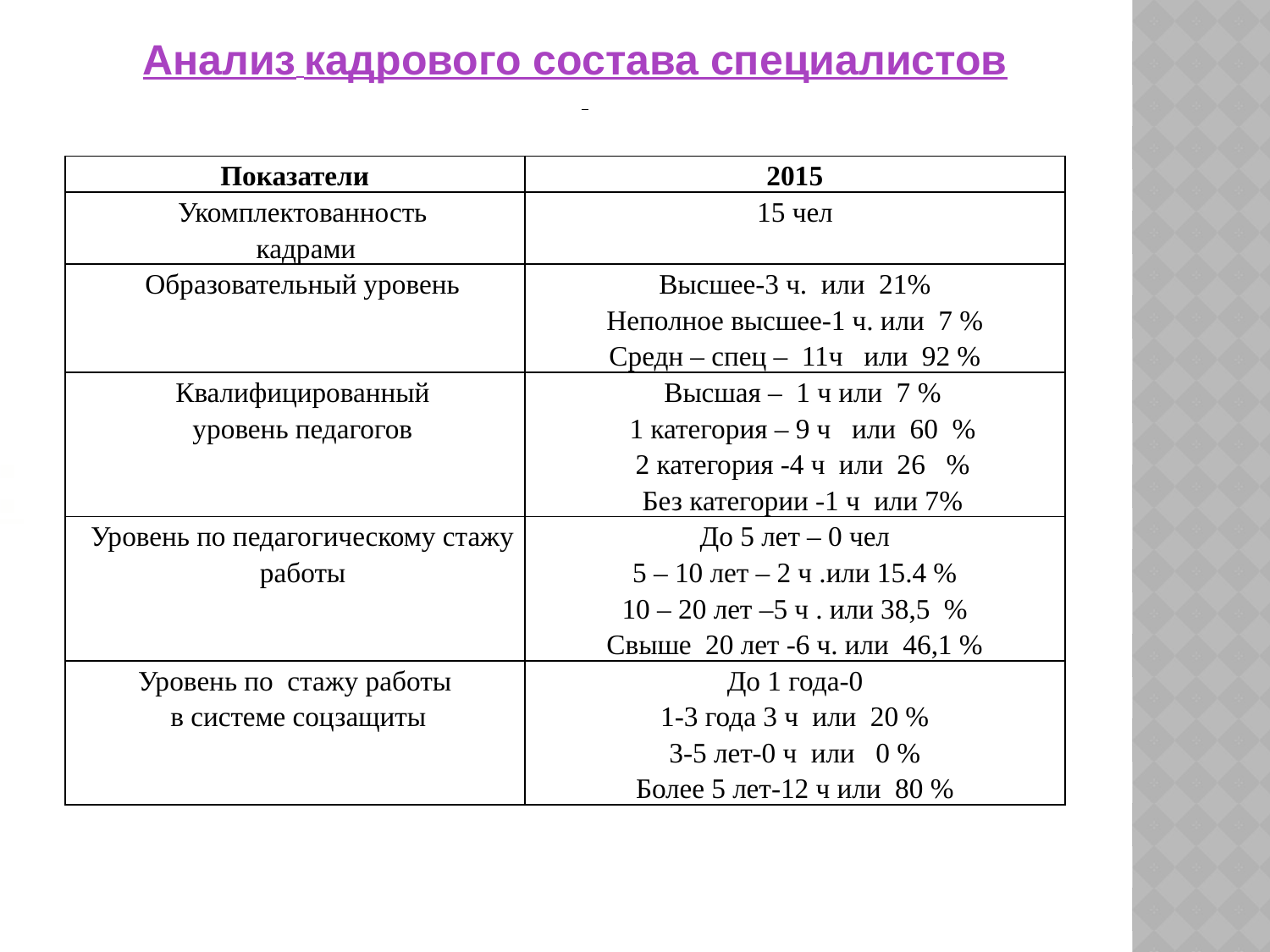

Анализ кадрового состава специалистов
| Показатели | 2015 |
| --- | --- |
| Укомплектованность кадрами | 15 чел |
| Образовательный уровень | Высшее-3 ч. или 21% Неполное высшее-1 ч. или 7 % Средн – спец – 11ч или 92 % |
| Квалифицированный уровень педагогов | Высшая – 1 ч или 7 % 1 категория – 9 ч или 60 % 2 категория -4 ч или 26 % Без категории -1 ч или 7% |
| Уровень по педагогическому стажу работы | До 5 лет – 0 чел 5 – 10 лет – 2 ч .или 15.4 % 10 – 20 лет –5 ч . или 38,5 % Свыше 20 лет -6 ч. или 46,1 % |
| Уровень по стажу работы в системе соцзащиты | До 1 года-0 1-3 года 3 ч или 20 % 3-5 лет-0 ч или 0 % Более 5 лет-12 ч или 80 % |
: